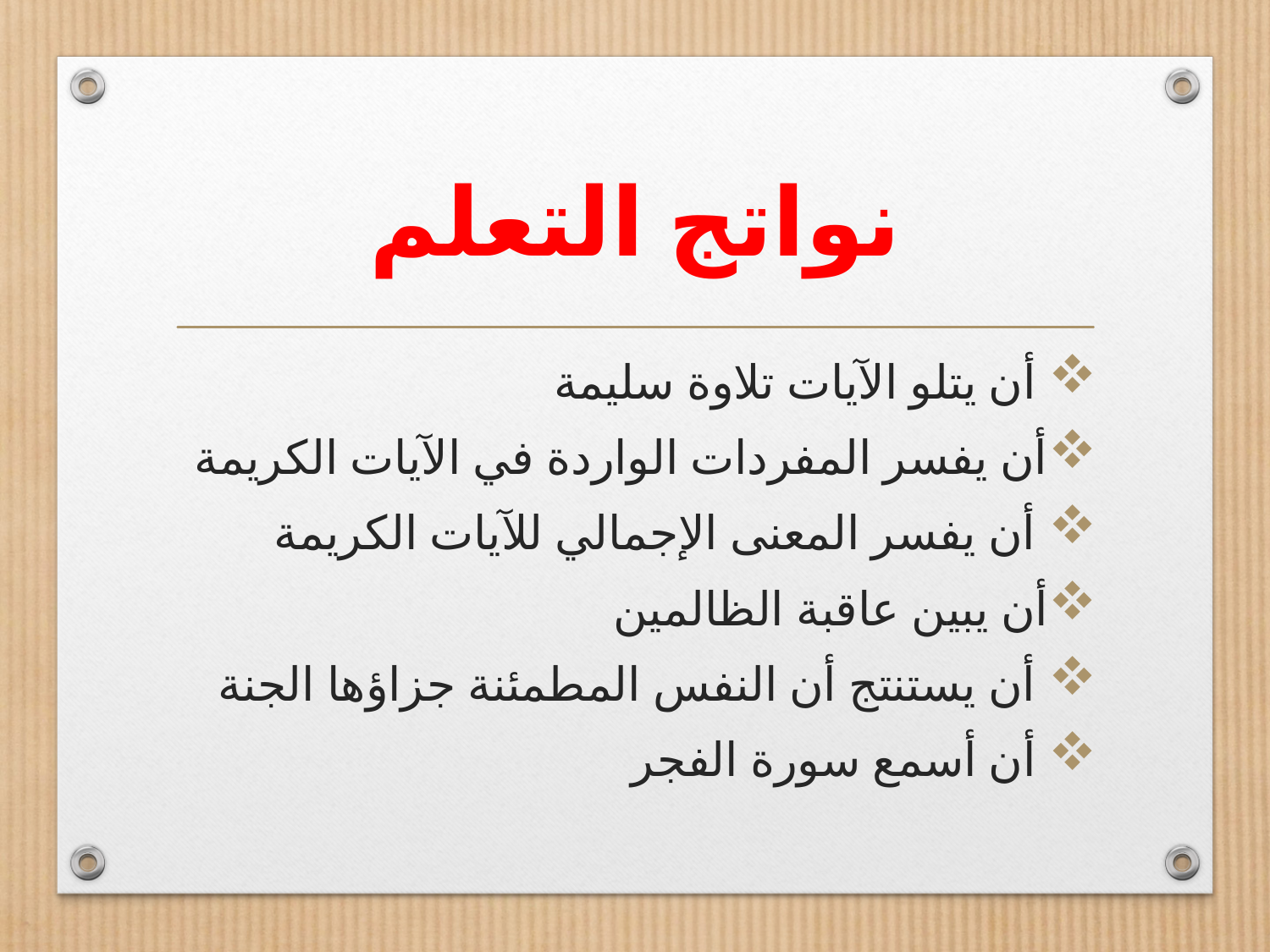

# نواتج التعلم
 أن يتلو الآيات تلاوة سليمة
أن يفسر المفردات الواردة في الآيات الكريمة
 أن يفسر المعنى الإجمالي للآيات الكريمة
أن يبين عاقبة الظالمين
 أن يستنتج أن النفس المطمئنة جزاؤها الجنة
 أن أسمع سورة الفجر